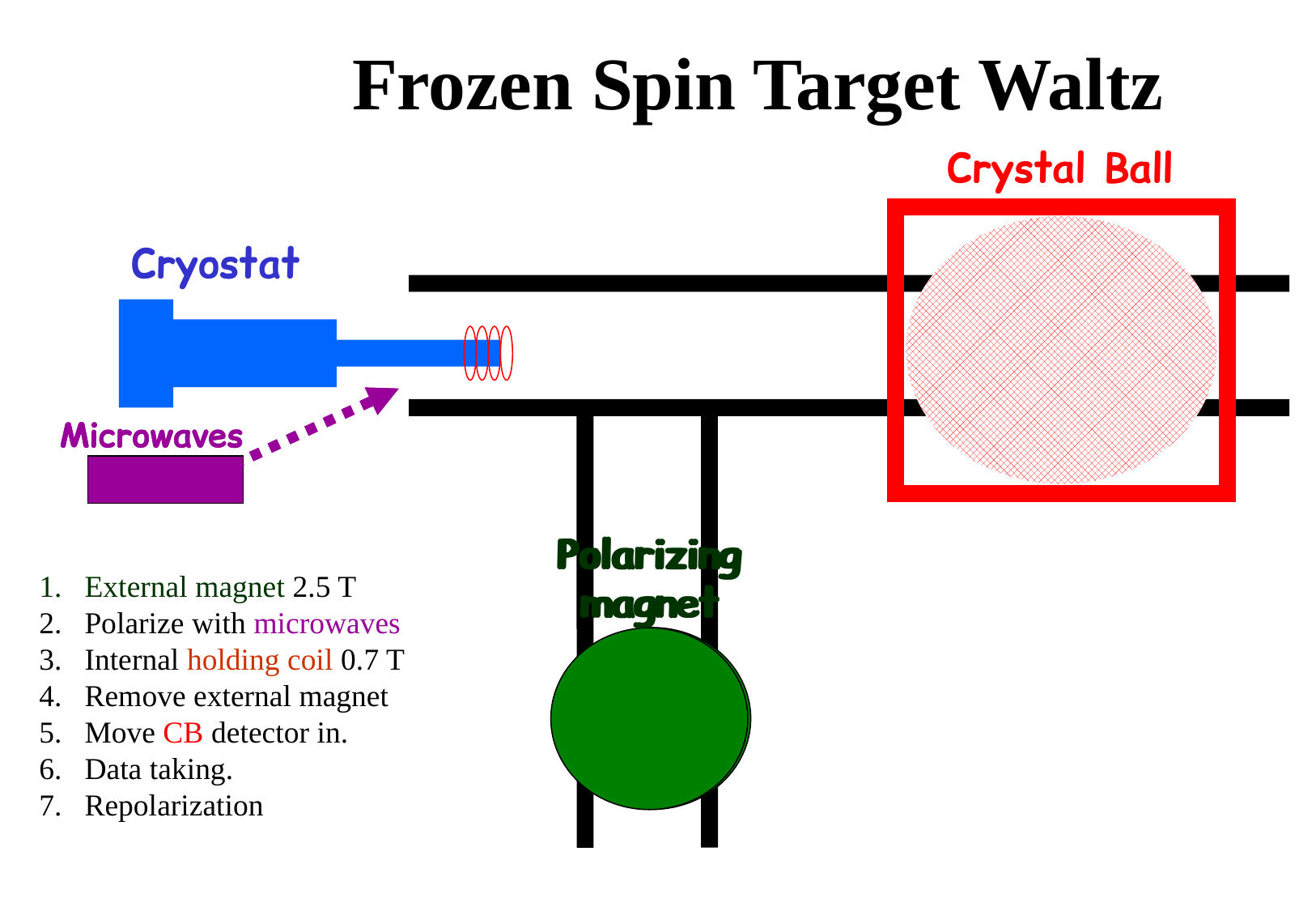

Frozen Spin Target Waltz
Crystal Ball

Cryostat

Microwaves

Microwaves

Polarizing
magnet

Polarizing
magnet

External magnet 2.5 T
Polarize with microwaves
Internal holding coil 0.7 T
Remove external magnet
Move CB detector in.
Data taking.
Repolarization